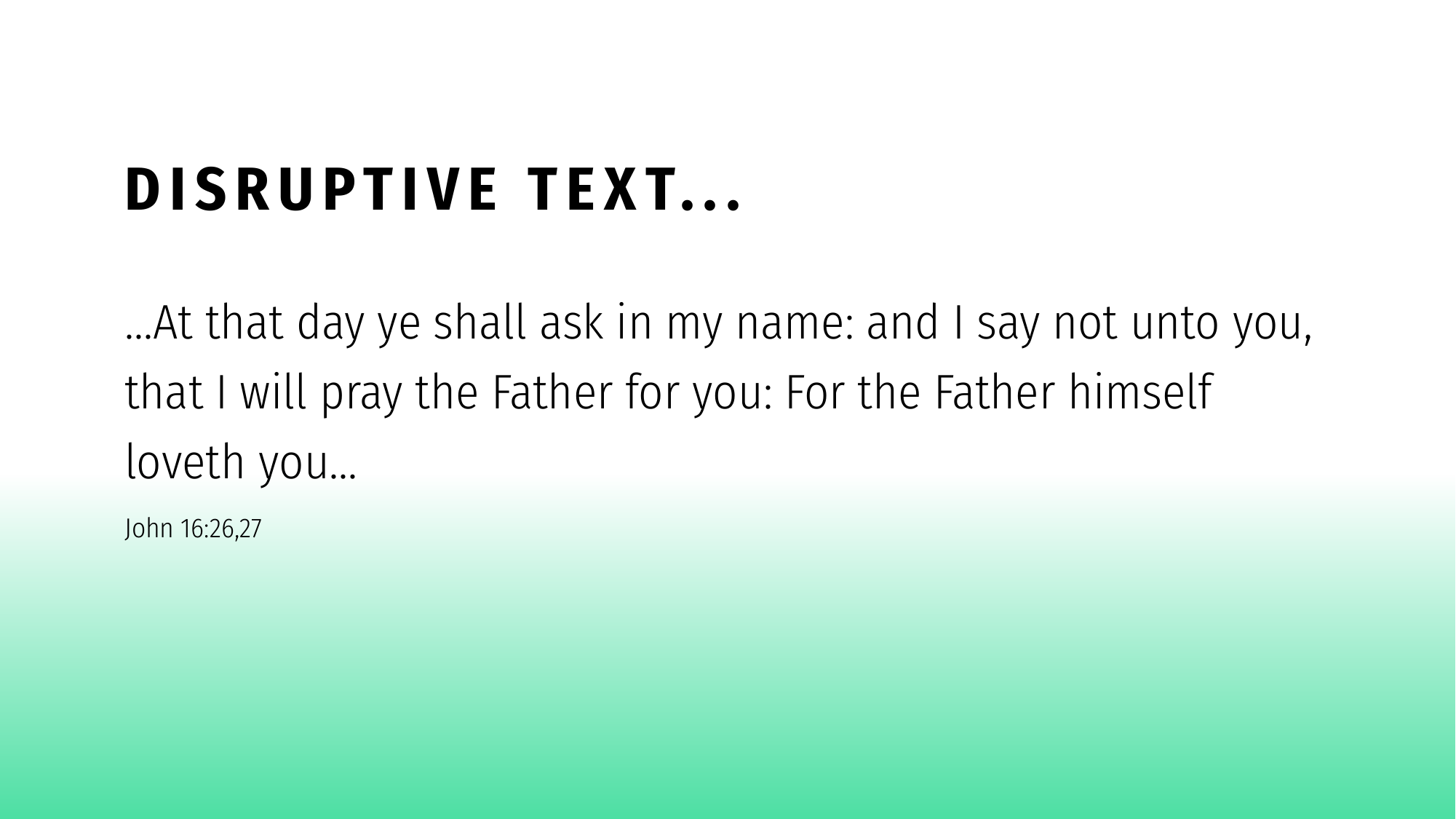

# Disruptive text...
...At that day ye shall ask in my name: and I say not unto you, that I will pray the Father for you: For the Father himself loveth you...
John 16:26,27